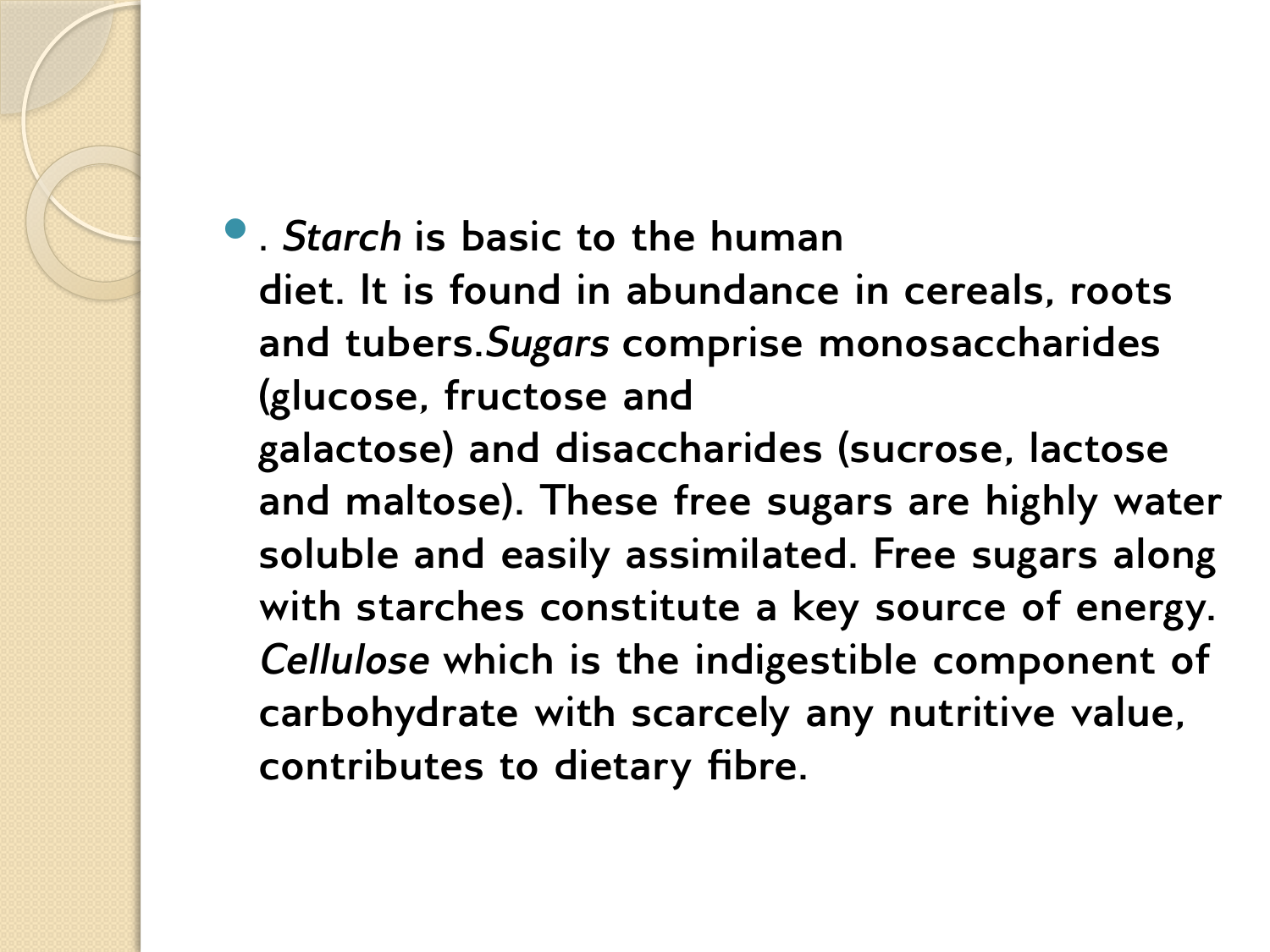

#
. Starch is basic to the human
diet. It is found in abundance in cereals, roots and tubers.Sugars comprise monosaccharides (glucose, fructose and
galactose) and disaccharides (sucrose, lactose and maltose). These free sugars are highly water soluble and easily assimilated. Free sugars along with starches constitute a key source of energy. Cellulose which is the indigestible component of carbohydrate with scarcely any nutritive value, contributes to dietary fibre.